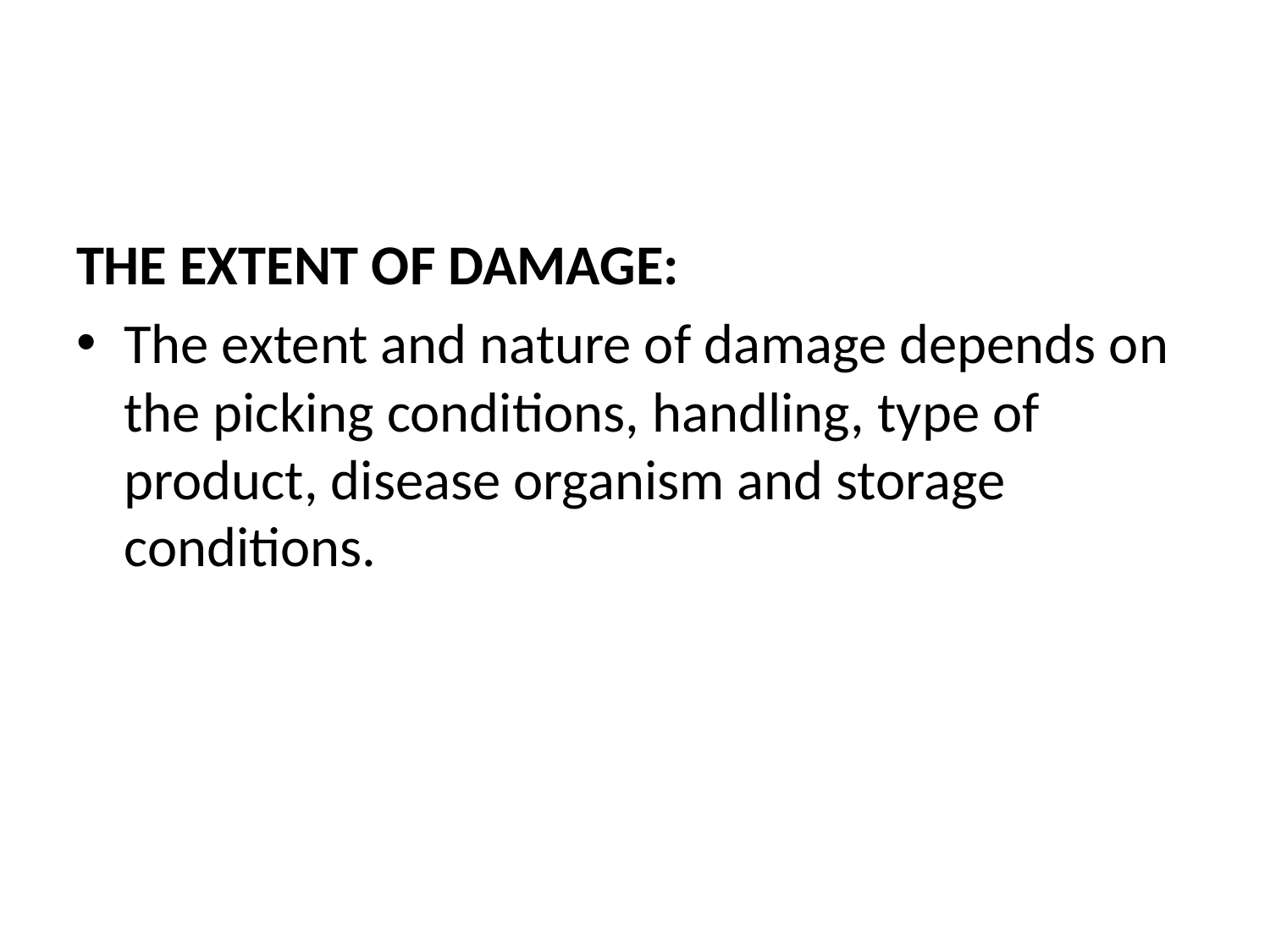

#
THE EXTENT OF DAMAGE:
The extent and nature of damage depends on the picking conditions, handling, type of  product, disease organism and storage conditions.